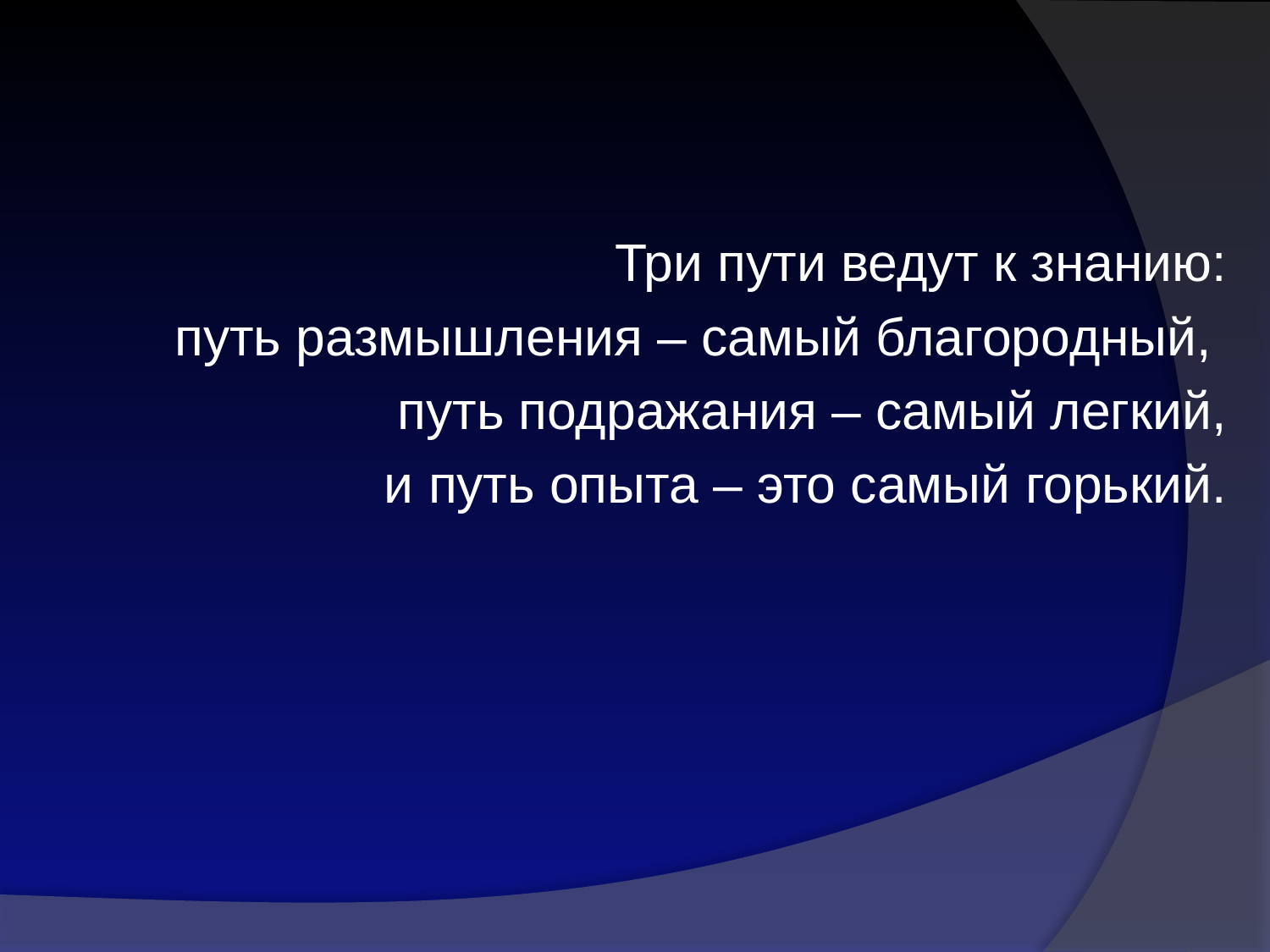

Три пути ведут к знанию:
путь размышления – самый благородный,
путь подражания – самый легкий,
и путь опыта – это самый горький.